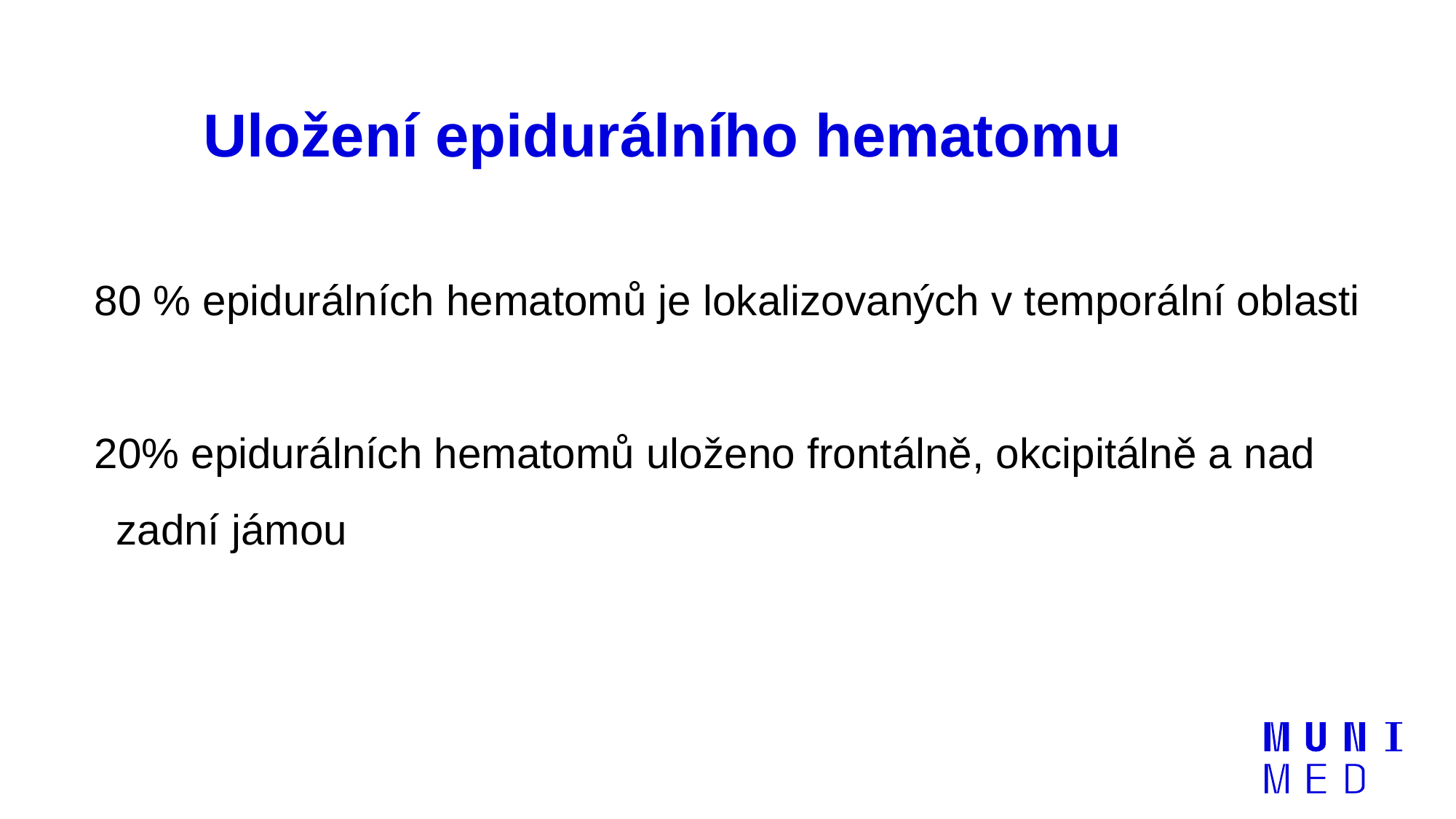

# Uložení epidurálního hematomu

80 % epidurálních hematomů je lokalizovaných v temporální oblasti

20% epidurálních hematomů uloženo frontálně, okcipitálně a nad zadní jámou